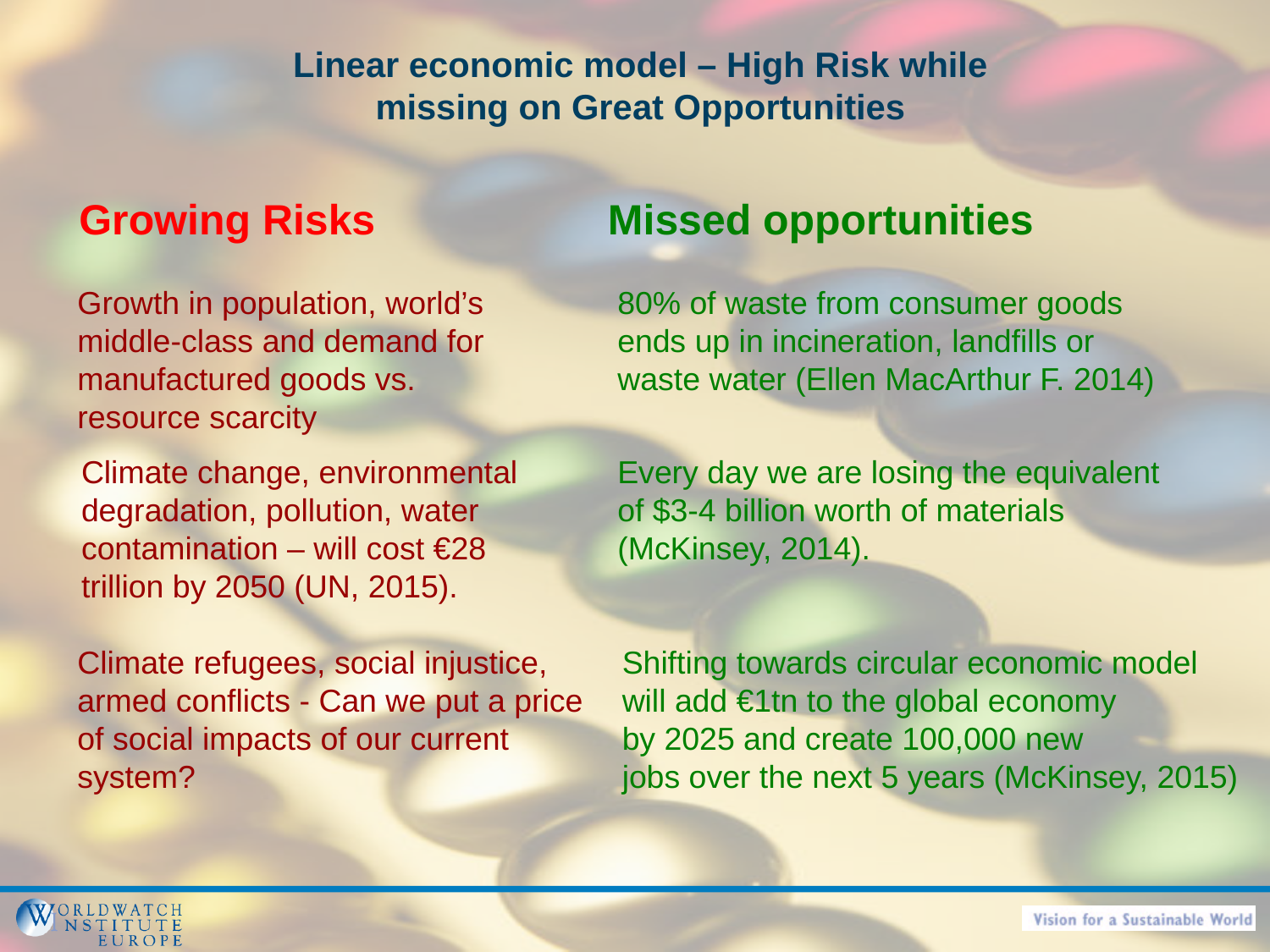

Linear economic model – High Risk while missing on Great Opportunities
Growing Risks
Missed opportunities
Growth in population, world’s middle-class and demand for manufactured goods vs. resource scarcity
80% of waste from consumer goods ends up in incineration, landfills or waste water (Ellen MacArthur F. 2014)
Climate change, environmental
degradation, pollution, water
contamination – will cost €28
trillion by 2050 (UN, 2015).
Every day we are losing the equivalent
of $3-4 billion worth of materials (McKinsey, 2014).
Climate refugees, social injustice,
armed conflicts - Can we put a price
of social impacts of our current system?
Shifting towards circular economic model
will add €1tn to the global economy
by 2025 and create 100,000 new
jobs over the next 5 years (McKinsey, 2015)